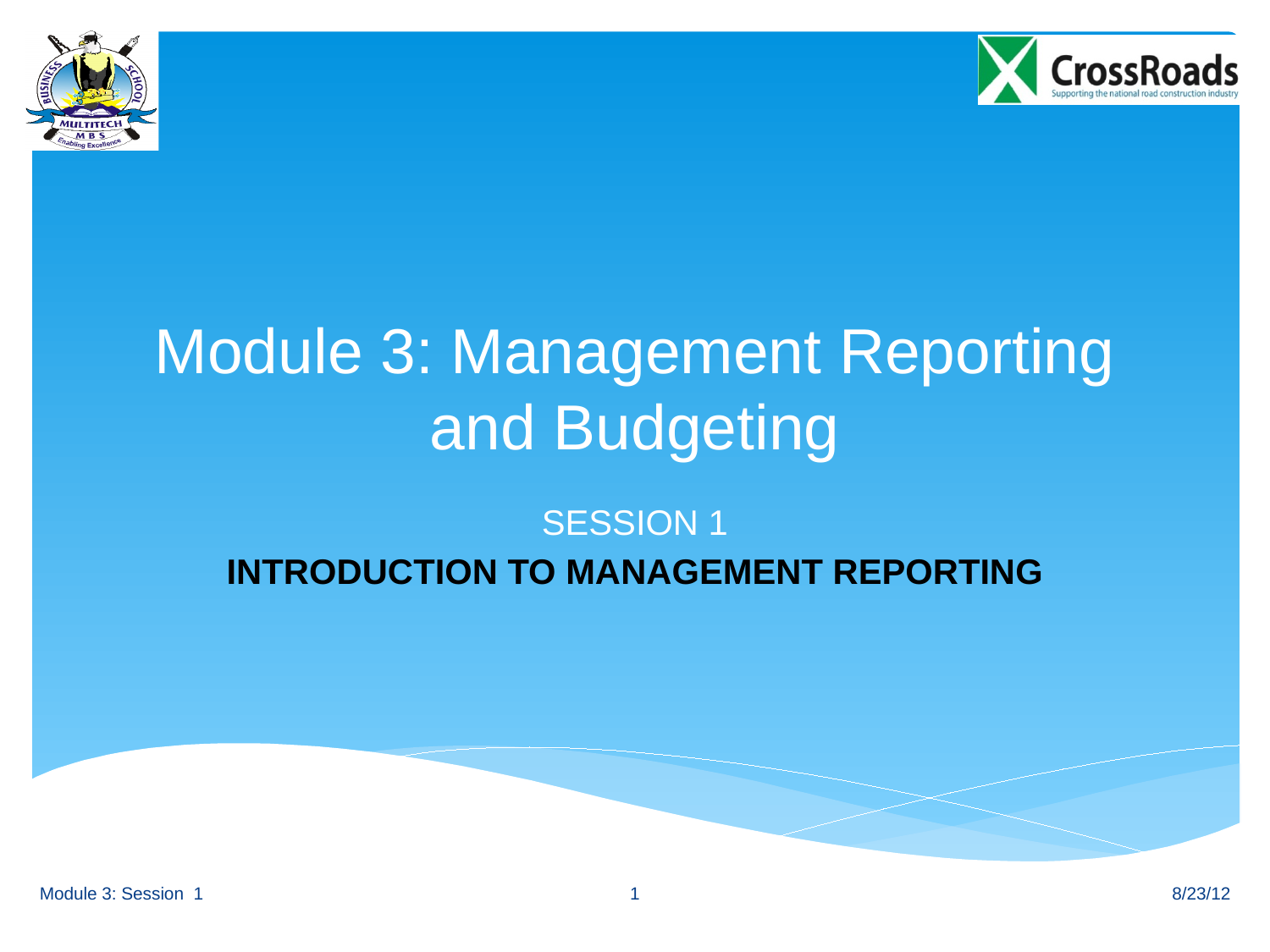

# Module 3: Management Reporting and Budgeting
SESSION 1
INTRODUCTION TO MANAGEMENT REPORTING
1
Module 3: Session  1
8/23/12